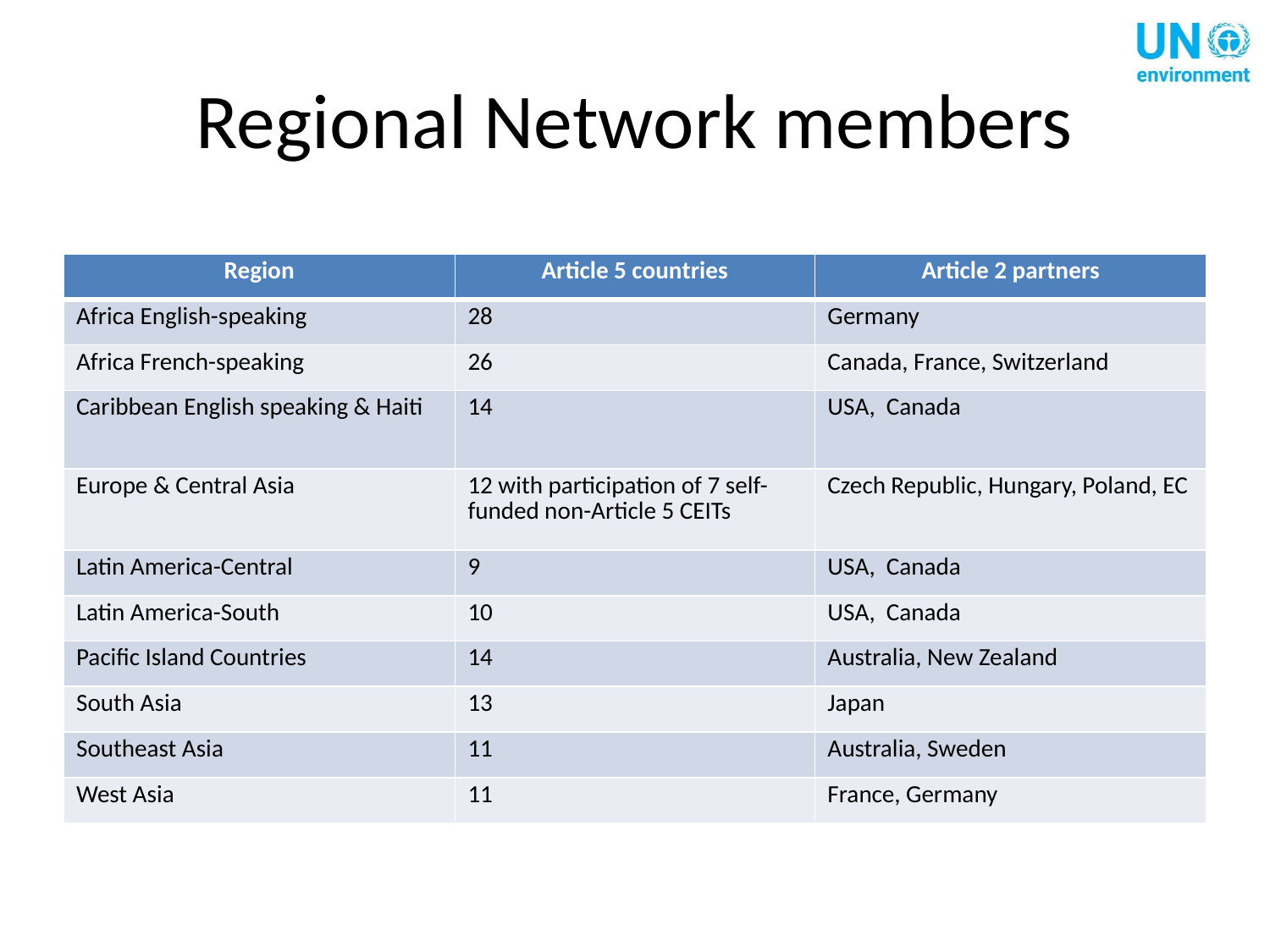

# Regional Network members
| Region | Article 5 countries | Article 2 partners |
| --- | --- | --- |
| Africa English-speaking | 28 | Germany |
| Africa French-speaking | 26 | Canada, France, Switzerland |
| Caribbean English speaking & Haiti | 14 | USA, Canada |
| Europe & Central Asia | 12 with participation of 7 self-funded non-Article 5 CEITs | Czech Republic, Hungary, Poland, EC |
| Latin America-Central | 9 | USA, Canada |
| Latin America-South | 10 | USA, Canada |
| Pacific Island Countries | 14 | Australia, New Zealand |
| South Asia | 13 | Japan |
| Southeast Asia | 11 | Australia, Sweden |
| West Asia | 11 | France, Germany |